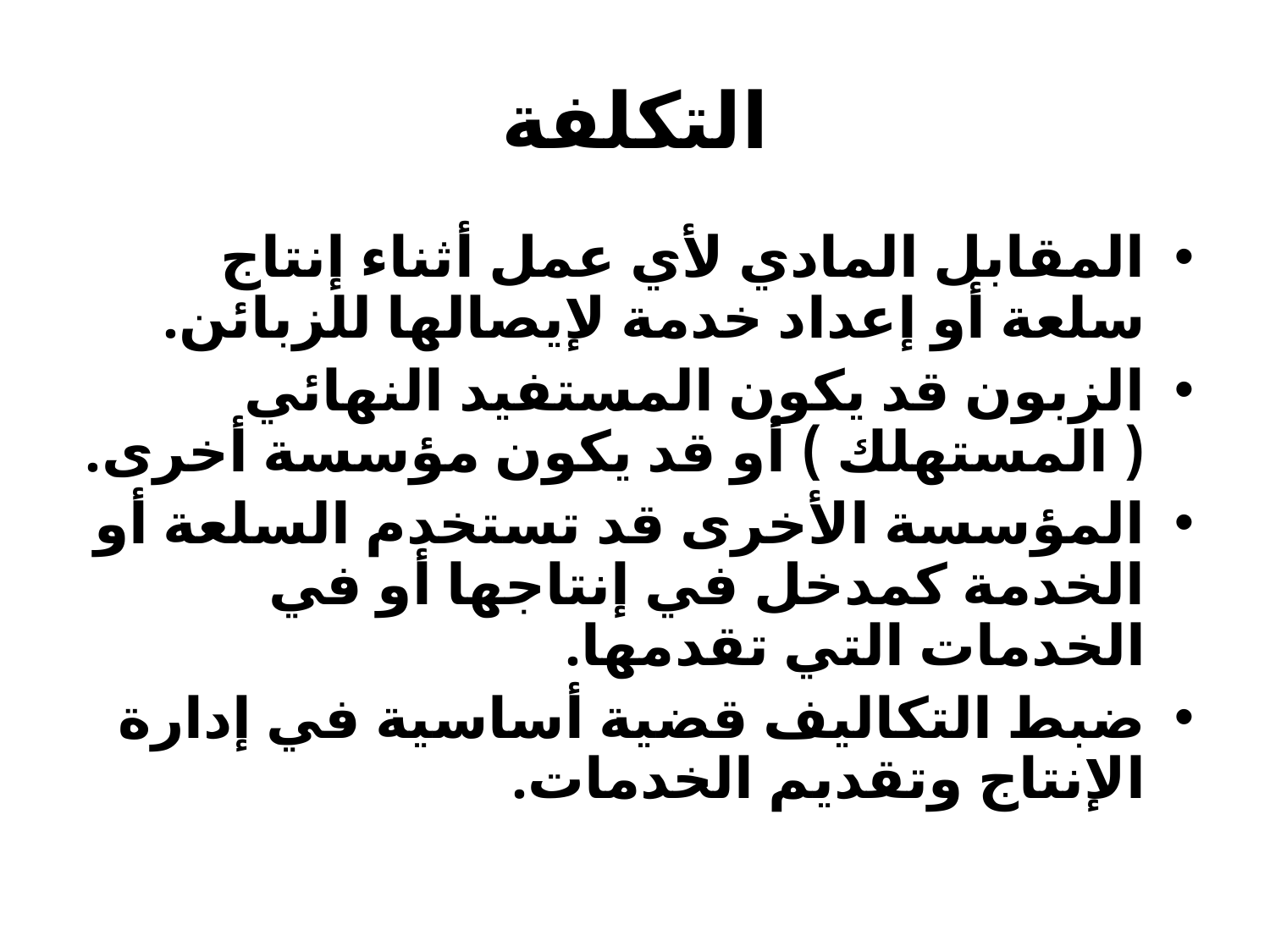

# التكلفة
المقابل المادي لأي عمل أثناء إنتاج سلعة أو إعداد خدمة لإيصالها للزبائن.
الزبون قد يكون المستفيد النهائي ( المستهلك ) أو قد يكون مؤسسة أخرى.
المؤسسة الأخرى قد تستخدم السلعة أو الخدمة كمدخل في إنتاجها أو في الخدمات التي تقدمها.
ضبط التكاليف قضية أساسية في إدارة الإنتاج وتقديم الخدمات.